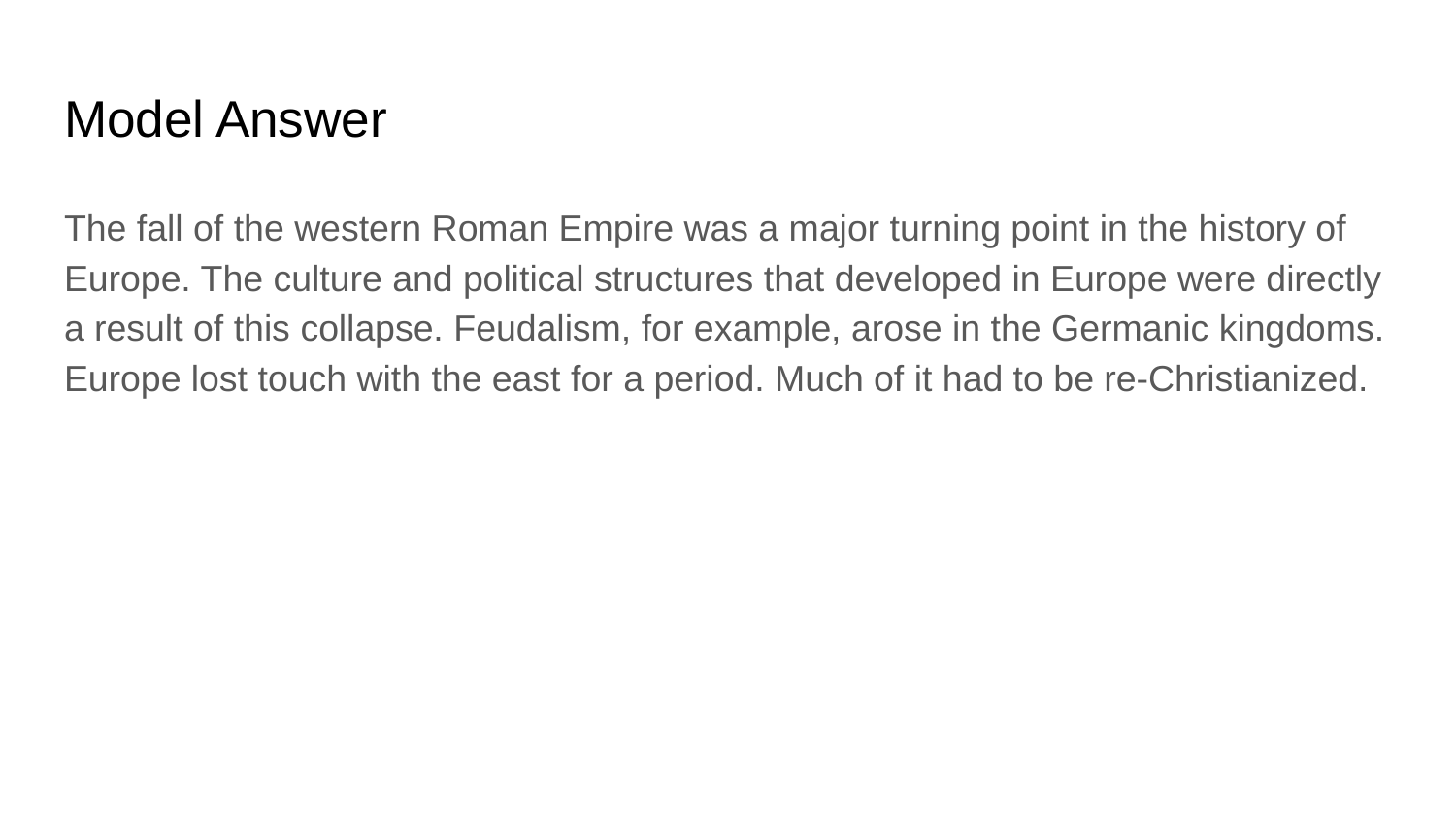

# Model Answer
The fall of the western Roman Empire was a major turning point in the history of Europe. The culture and political structures that developed in Europe were directly a result of this collapse. Feudalism, for example, arose in the Germanic kingdoms. Europe lost touch with the east for a period. Much of it had to be re-Christianized.